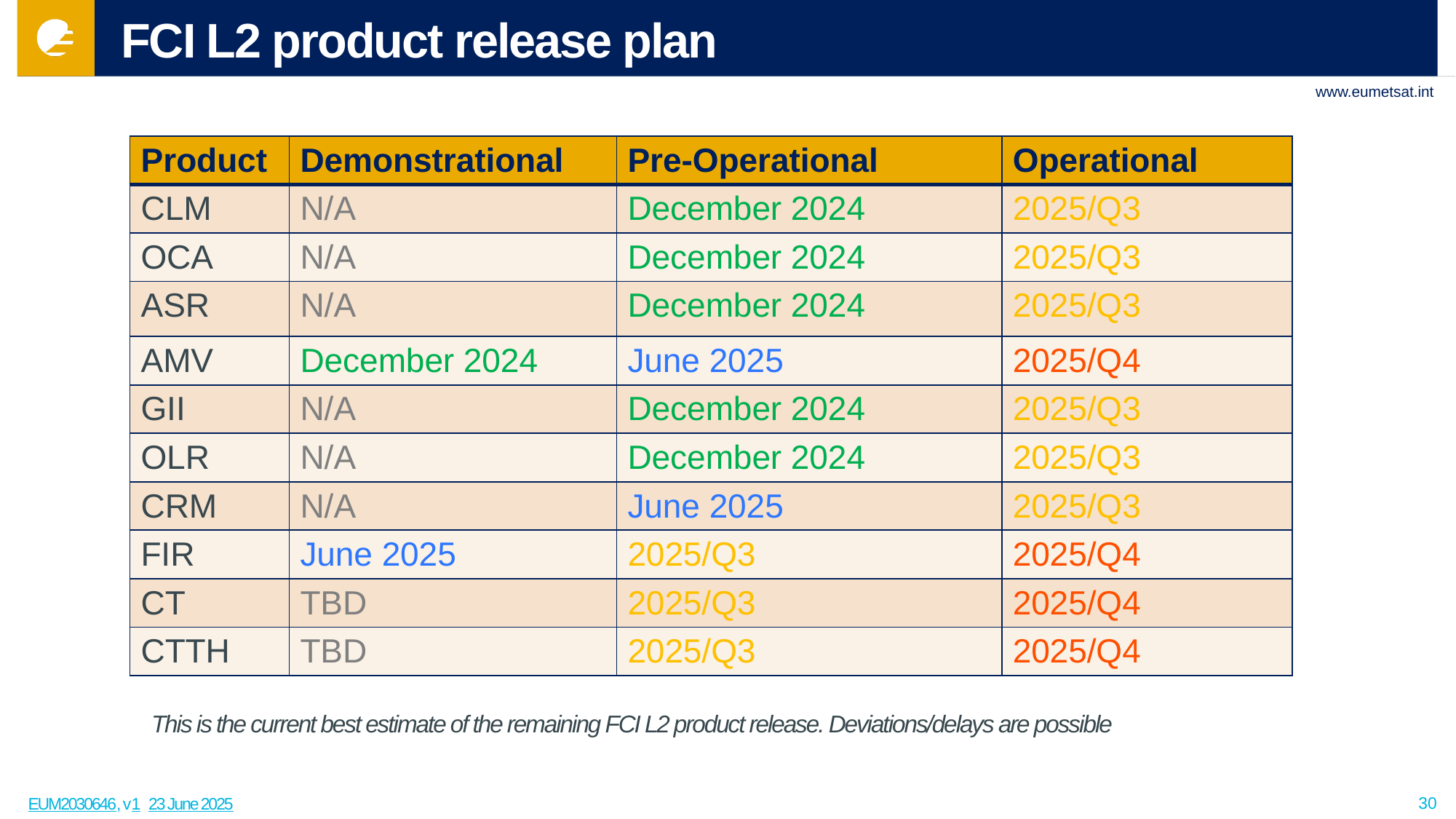

# FCI L2 product release plan

| Product | Demonstrational | Pre-Operational | Operational |
| --- | --- | --- | --- |
| CLM | N/A | December 2024 | 2025/Q3 |
| OCA | N/A | December 2024 | 2025/Q3 |
| ASR | N/A | December 2024 | 2025/Q3 |
| AMV | December 2024 | June 2025 | 2025/Q4 |
| GII | N/A | December 2024 | 2025/Q3 |
| OLR | N/A | December 2024 | 2025/Q3 |
| CRM | N/A | June 2025 | 2025/Q3 |
| FIR | June 2025 | 2025/Q3 | 2025/Q4 |
| CT | TBD | 2025/Q3 | 2025/Q4 |
| CTTH | TBD | 2025/Q3 | 2025/Q4 |
This is the current best estimate of the remaining FCI L2 product release. Deviations/delays are possible